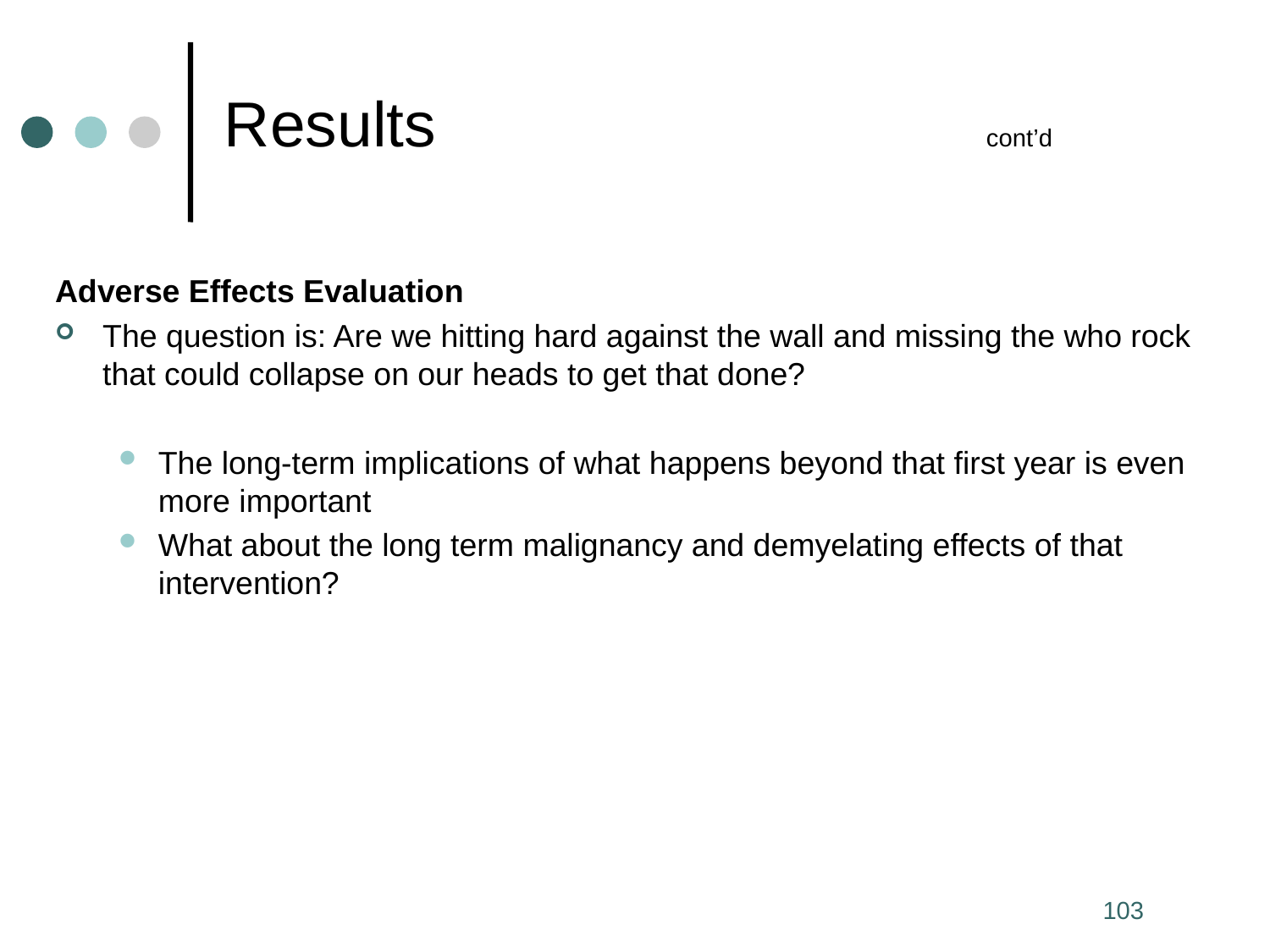

# Results	 				cont’d
Adverse Effects Evaluation
The question is: Are we hitting hard against the wall and missing the who rock that could collapse on our heads to get that done?

The long-term implications of what happens beyond that first year is even more important
What about the long term malignancy and demyelating effects of that intervention?

103